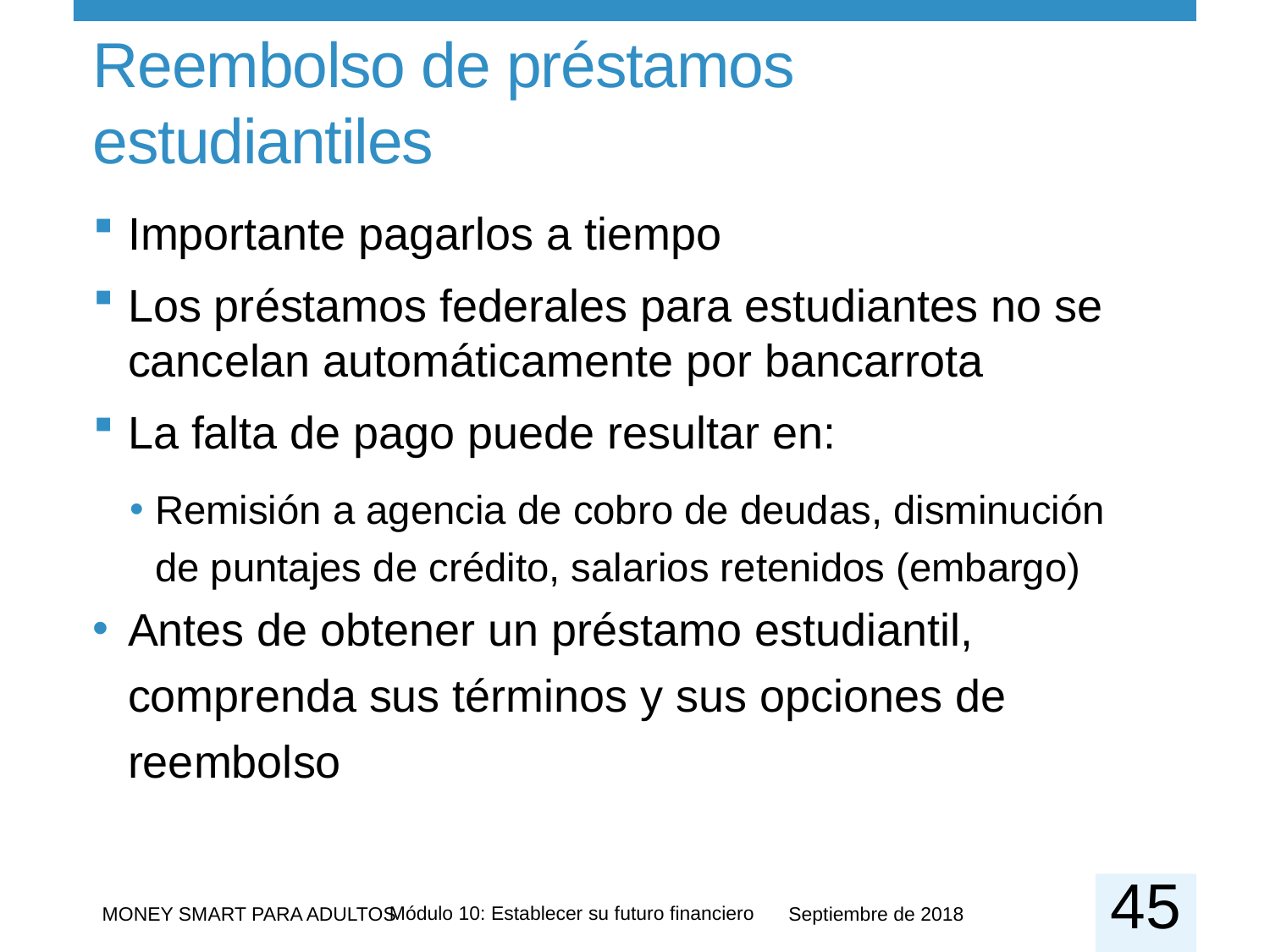

# Reembolso de préstamos estudiantiles
Importante pagarlos a tiempo
Los préstamos federales para estudiantes no se cancelan automáticamente por bancarrota
La falta de pago puede resultar en:
Remisión a agencia de cobro de deudas, disminución de puntajes de crédito, salarios retenidos (embargo)
Antes de obtener un préstamo estudiantil, comprenda sus términos y sus opciones de reembolso

45